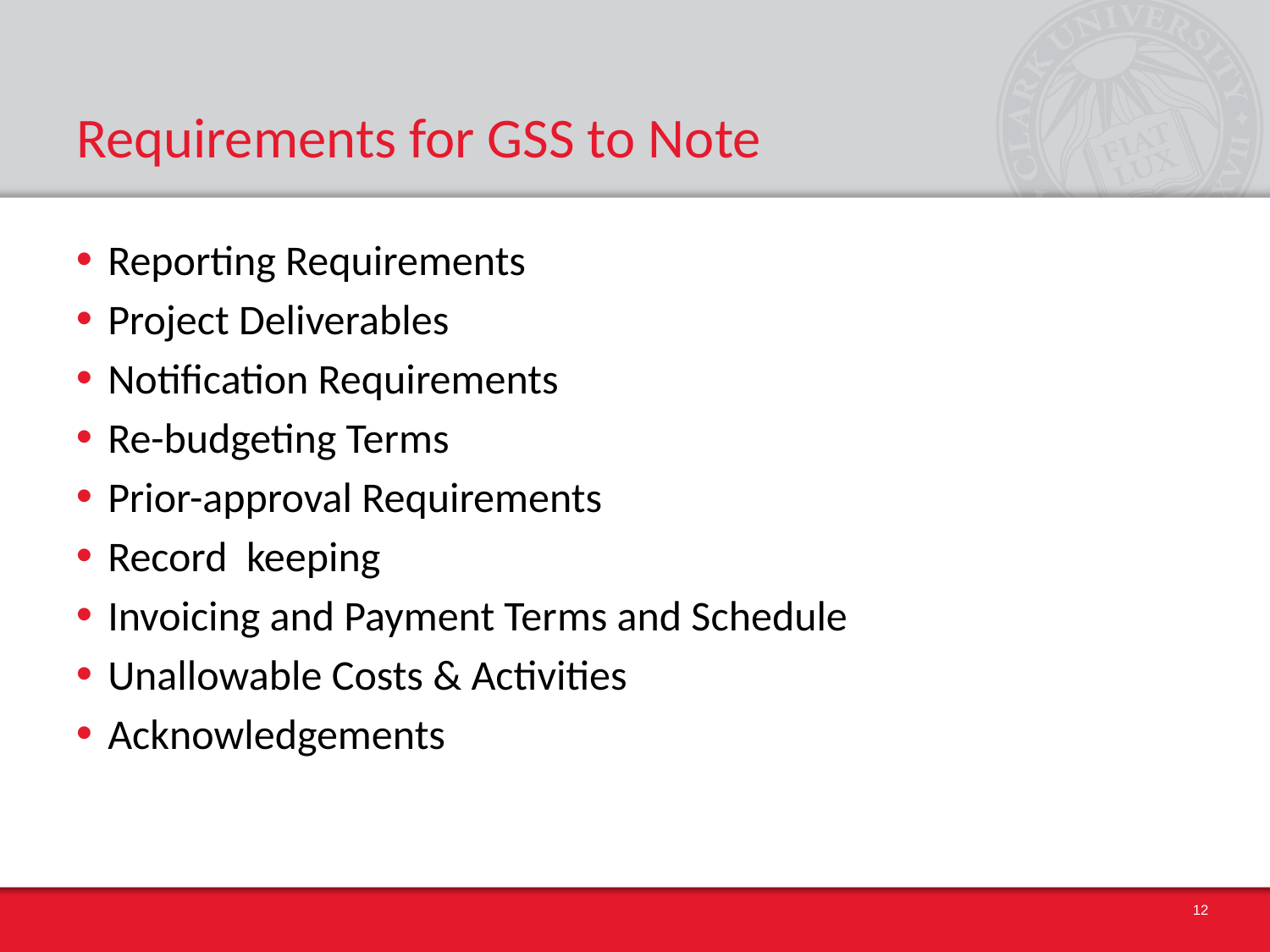

# Requirements for GSS to Note
Reporting Requirements
Project Deliverables
Notification Requirements
Re-budgeting Terms
Prior-approval Requirements
Record  keeping
Invoicing and Payment Terms and Schedule
Unallowable Costs & Activities
Acknowledgements
12